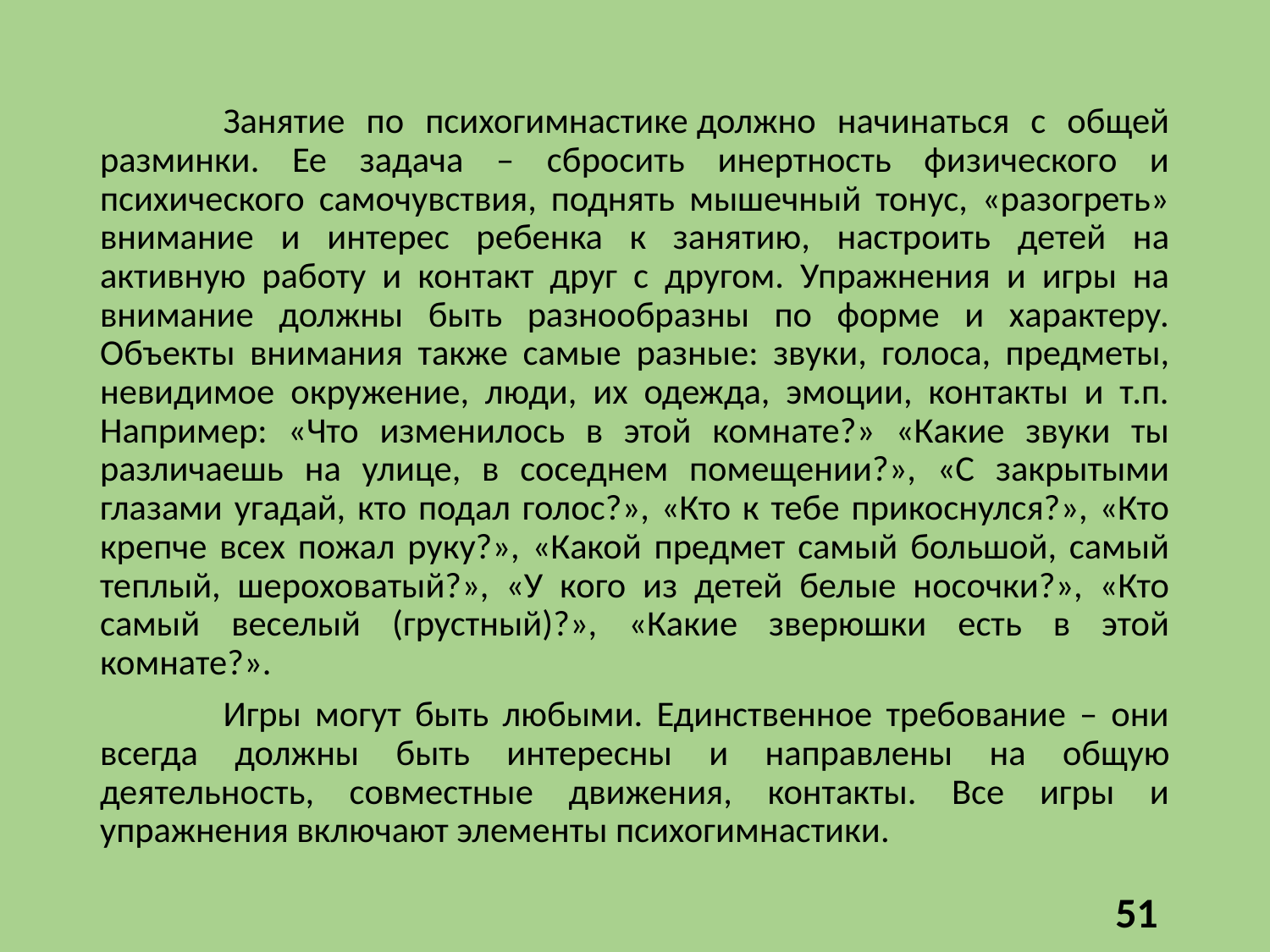

Занятие по психогимнастике должно начинаться с общей разминки. Ее задача – сбросить инертность физического и психического самочувствия, поднять мышечный тонус, «разогреть» внимание и интерес ребенка к занятию, настроить детей на активную работу и контакт друг с другом. Упражнения и игры на внимание должны быть разнообразны по форме и характеру. Объекты внимания также самые разные: звуки, голоса, предметы, невидимое окружение, люди, их одежда, эмоции, контакты и т.п. Например: «Что изменилось в этой комнате?» «Какие звуки ты различаешь на улице, в соседнем помещении?», «С закрытыми глазами угадай, кто подал голос?», «Кто к тебе прикоснулся?», «Кто крепче всех пожал руку?», «Какой предмет самый большой, самый теплый, шероховатый?», «У кого из детей белые носочки?», «Кто самый веселый (грустный)?», «Какие зверюшки есть в этой комнате?».
	Игры могут быть любыми. Единственное требование – они всегда должны быть интересны и направлены на общую деятельность, совместные движения, контакты. Все игры и упражнения включают элементы психогимнастики.
51